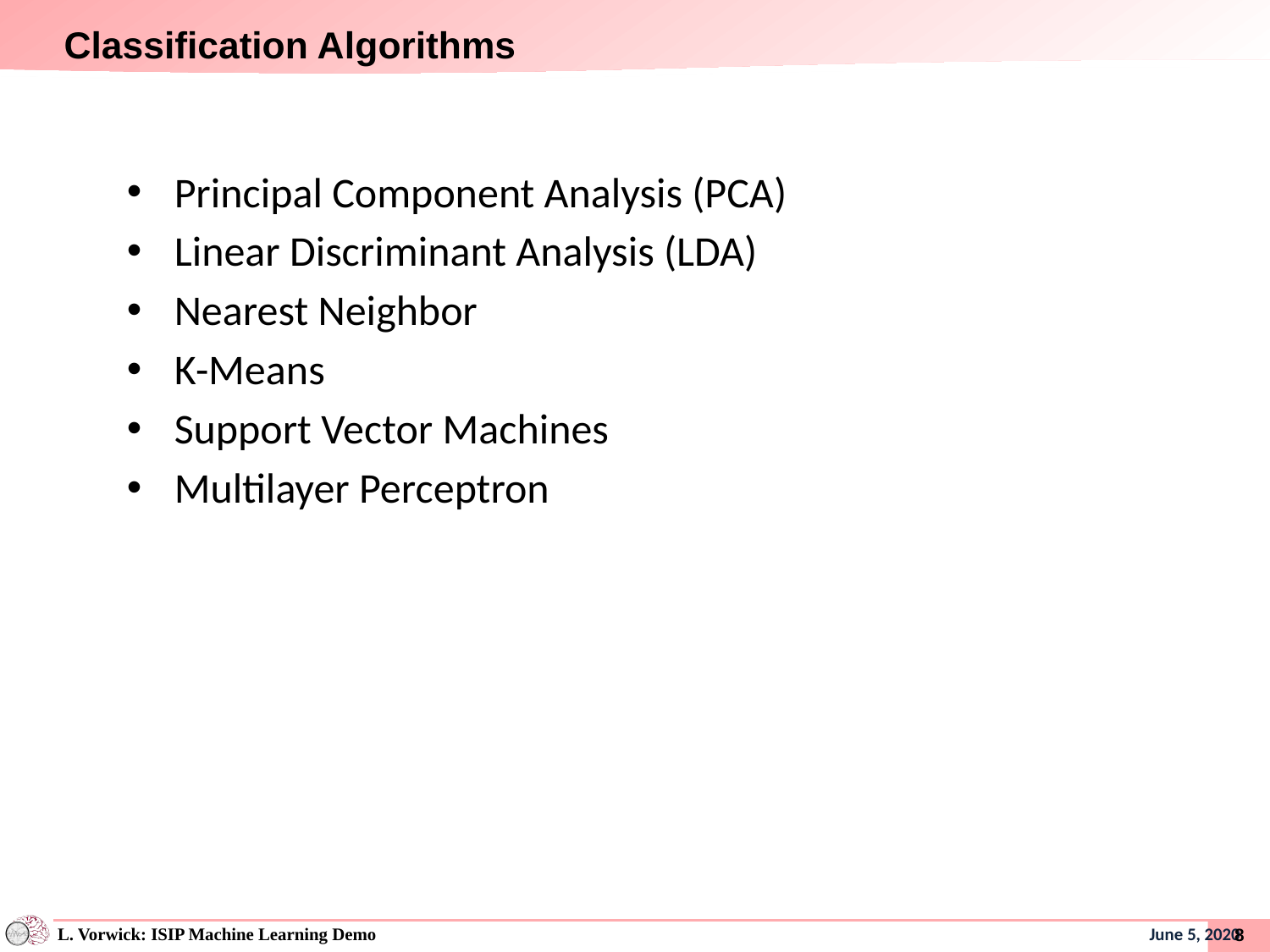

# Classification Algorithms
Principal Component Analysis (PCA)
Linear Discriminant Analysis (LDA)
Nearest Neighbor
K-Means
Support Vector Machines
Multilayer Perceptron